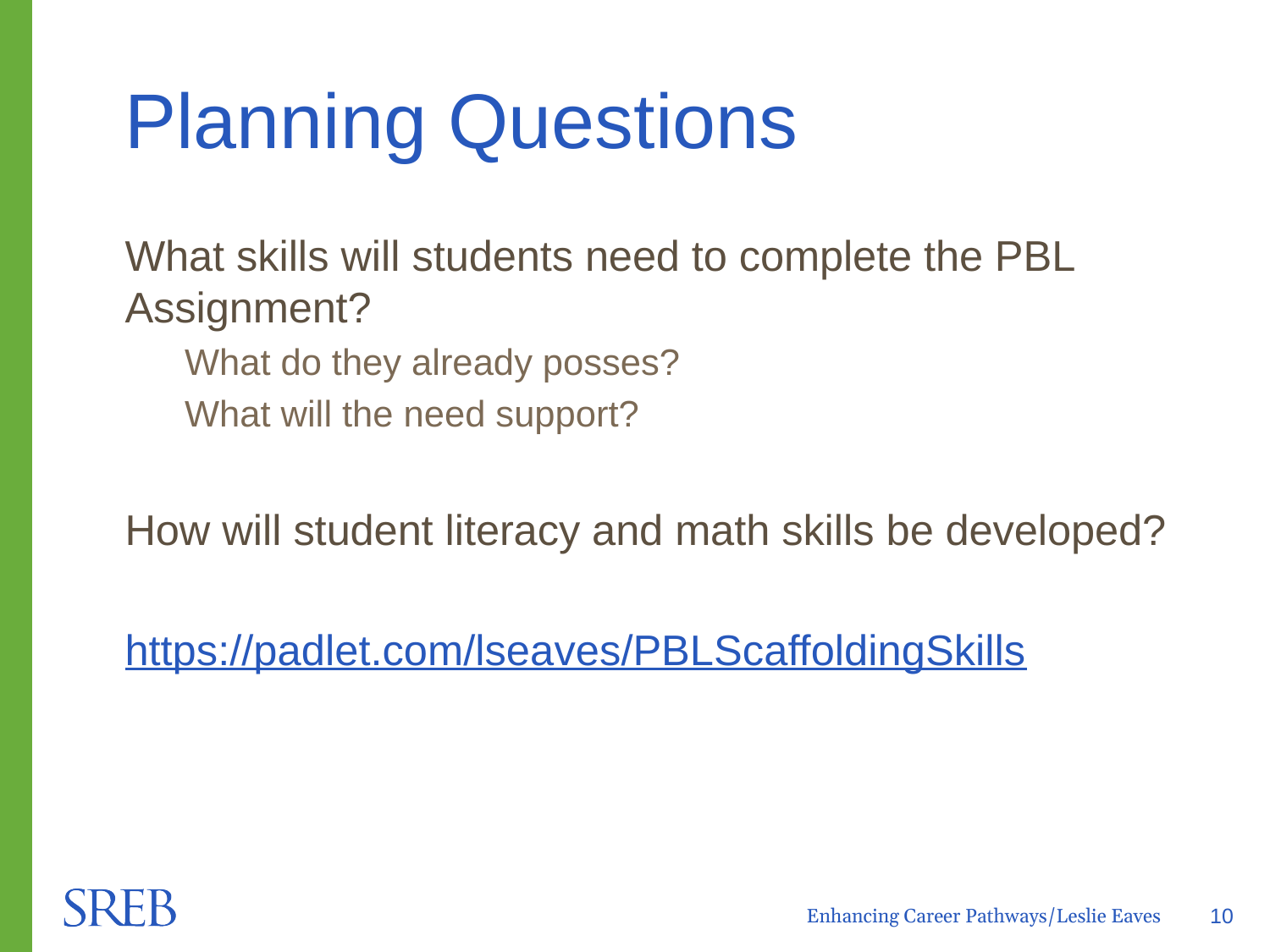

# Planning Questions
What skills will students need to complete the PBL Assignment?
What do they already posses?
What will the need support?

How will student literacy and math skills be developed?

https://padlet.com/lseaves/PBLScaffoldingSkills

Enhancing Career Pathways/Leslie Eaves
10